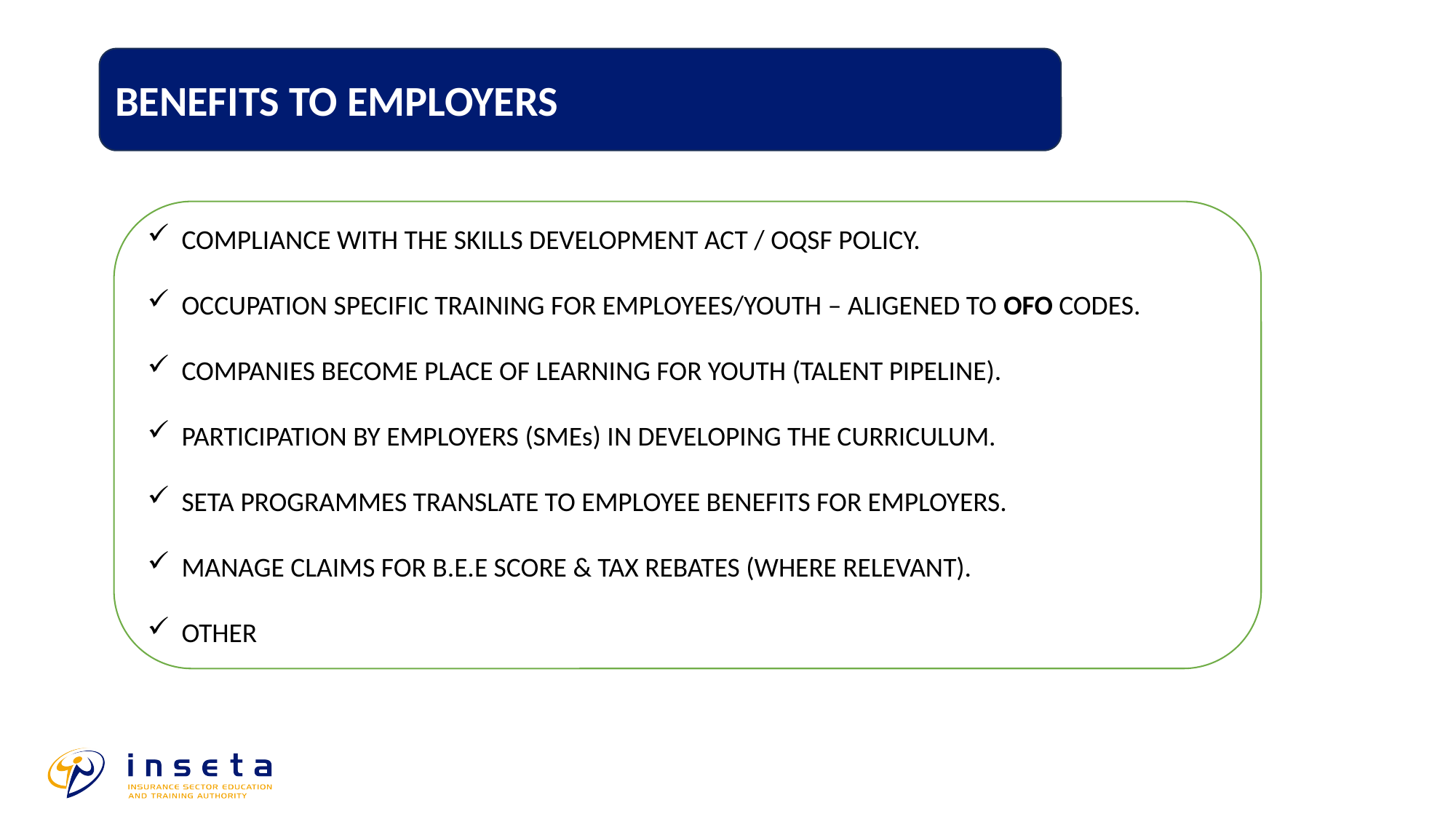

BENEFITS TO EMPLOYERS
COMPLIANCE WITH THE SKILLS DEVELOPMENT ACT / OQSF POLICY.

OCCUPATION SPECIFIC TRAINING FOR EMPLOYEES/YOUTH – ALIGENED TO OFO CODES.

COMPANIES BECOME PLACE OF LEARNING FOR YOUTH (TALENT PIPELINE).

PARTICIPATION BY EMPLOYERS (SMEs) IN DEVELOPING THE CURRICULUM.

SETA PROGRAMMES TRANSLATE TO EMPLOYEE BENEFITS FOR EMPLOYERS.

MANAGE CLAIMS FOR B.E.E SCORE & TAX REBATES (WHERE RELEVANT).

OTHER